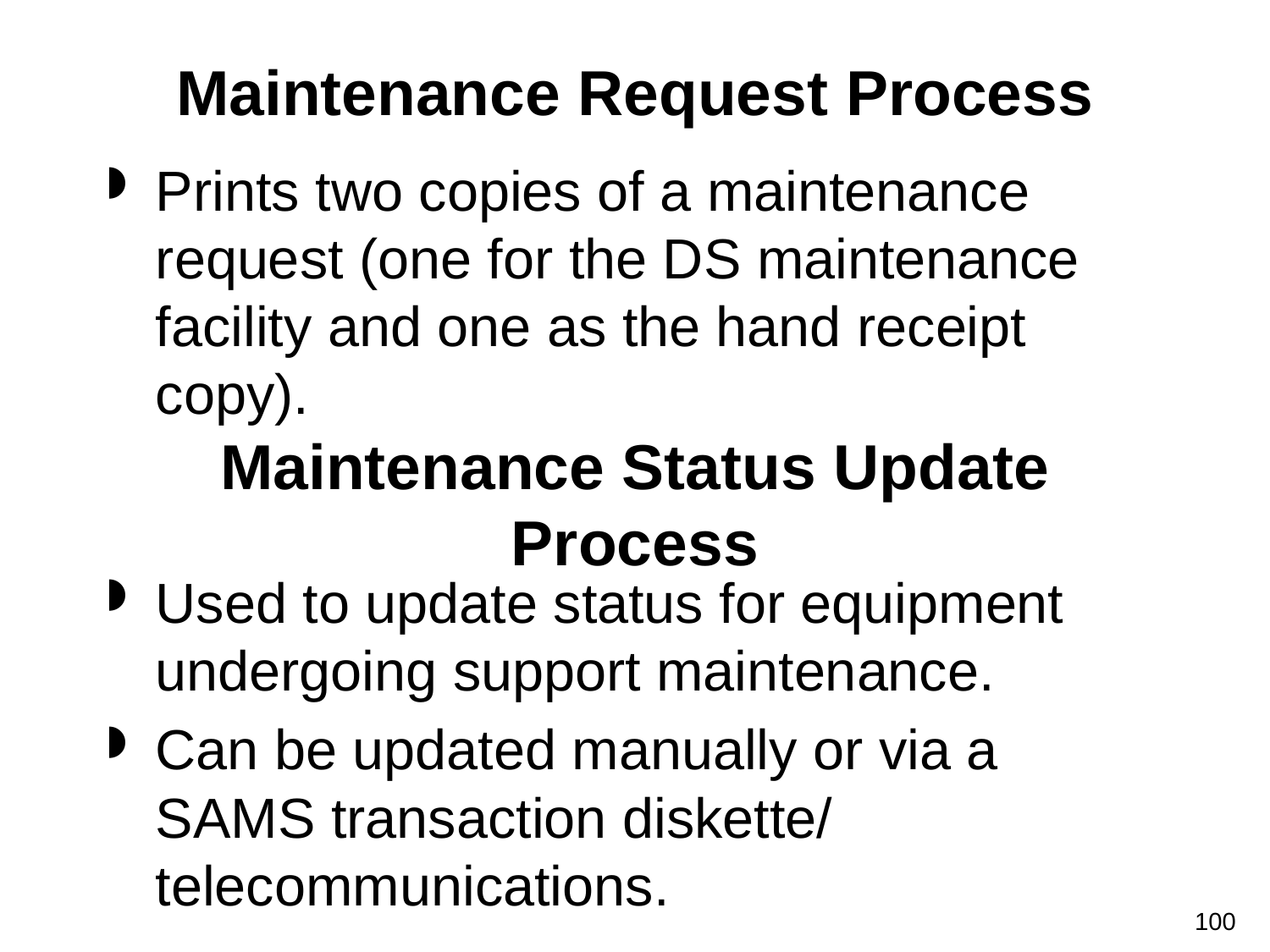

# Maintenance Request Process
Prints two copies of a maintenance request (one for the DS maintenance facility and one as the hand receipt copy).
Maintenance Status Update Process
Used to update status for equipment undergoing support maintenance.
Can be updated manually or via a SAMS transaction diskette/ telecommunications.
100